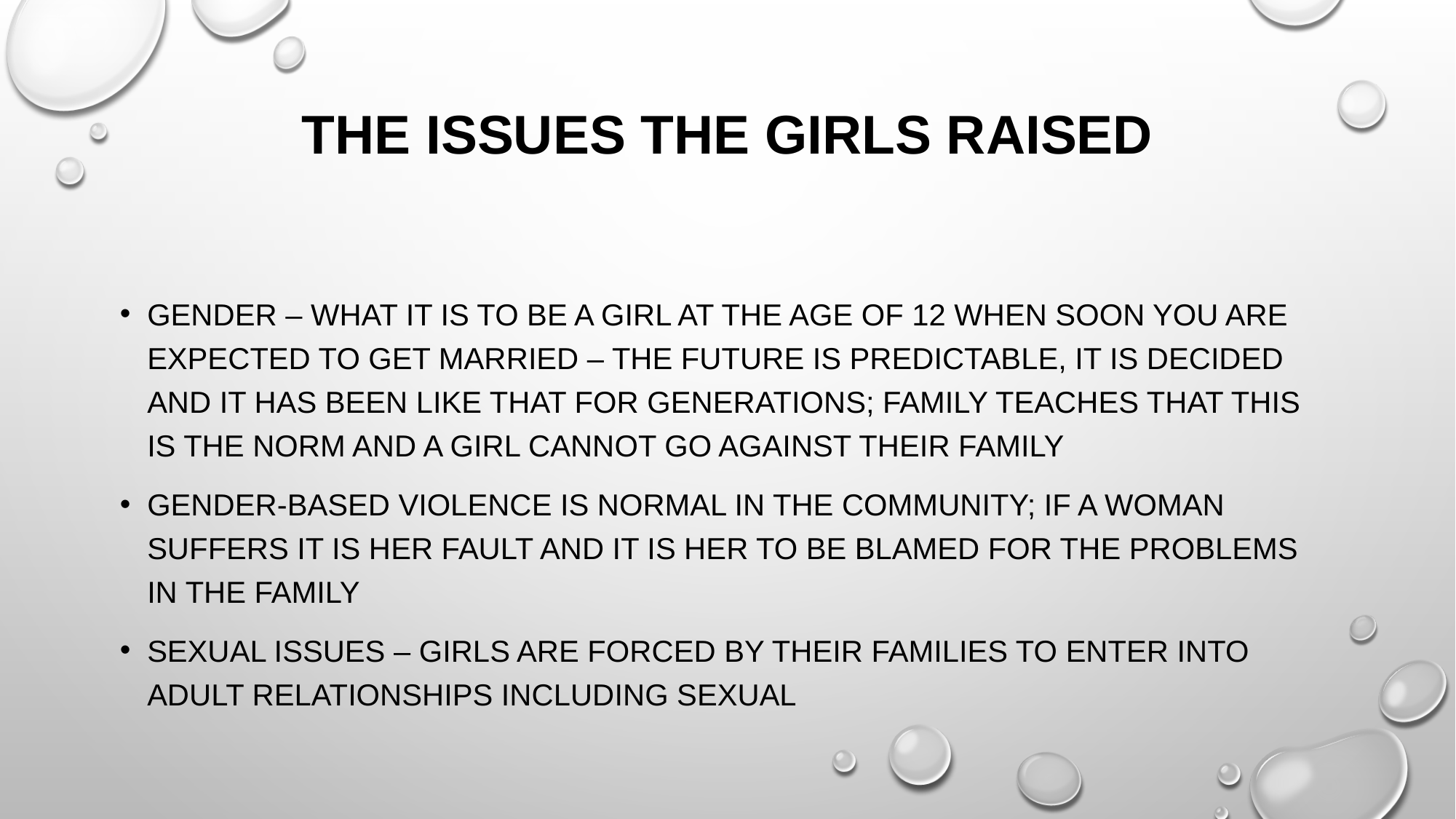

# The issues the girls raised
gender – what it is to be a girl at the age of 12 when soon you are expected to get married – the future is predictable, it is decided and it has been like that for generations; family teaches that this is the norm and a girl cannot go against their family
gender-based violence is normal in the community; if a woman suffers it is her fault and it is her to be blamed for the problems in the family
sexual issues – girls are forced by their families to enter into adult relationships including sexual